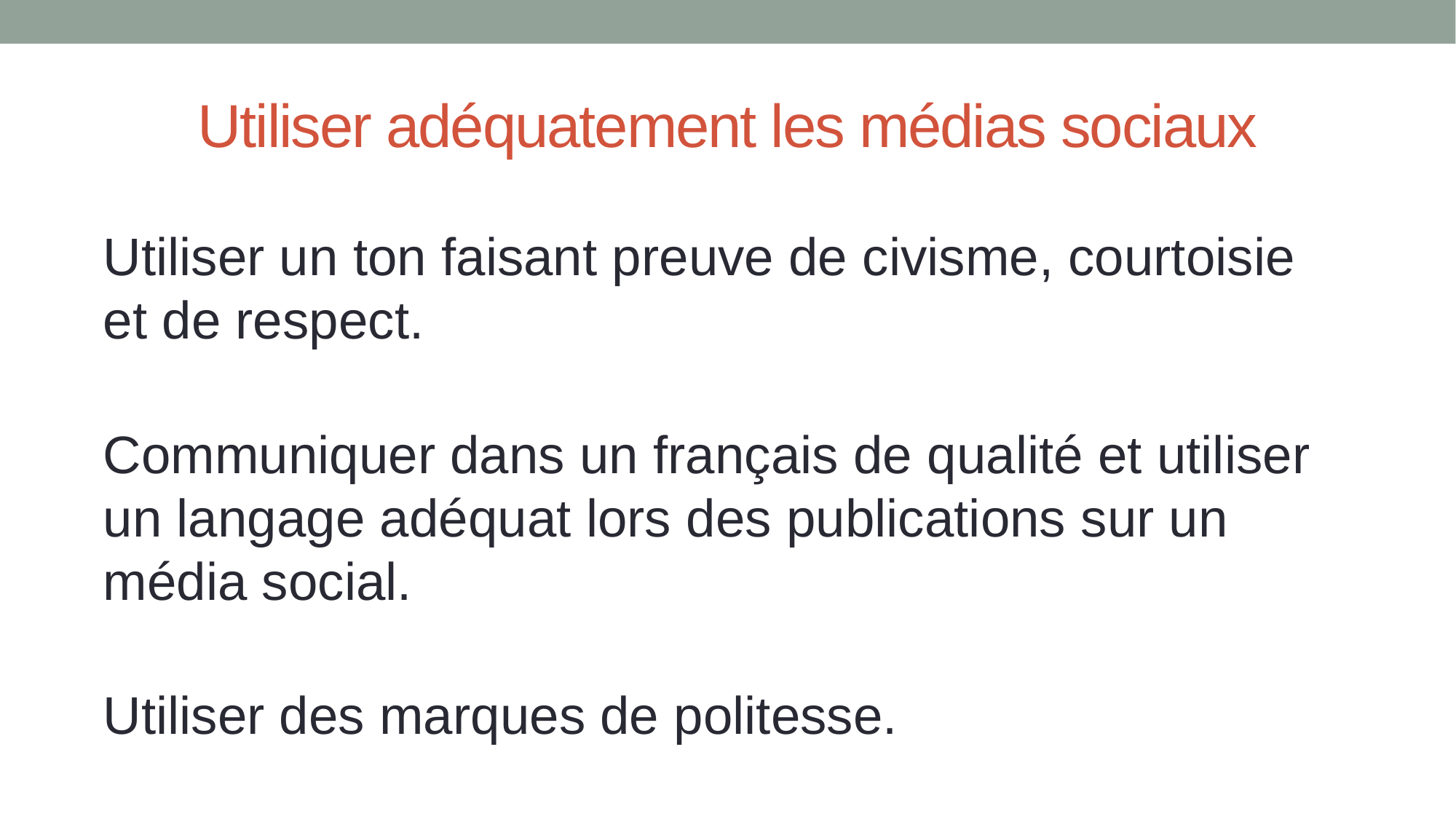

# Utiliser adéquatement les médias sociaux
Utiliser un ton faisant preuve de civisme, courtoisie et de respect.

Communiquer dans un français de qualité et utiliser un langage adéquat lors des publications sur un média social.

Utiliser des marques de politesse.